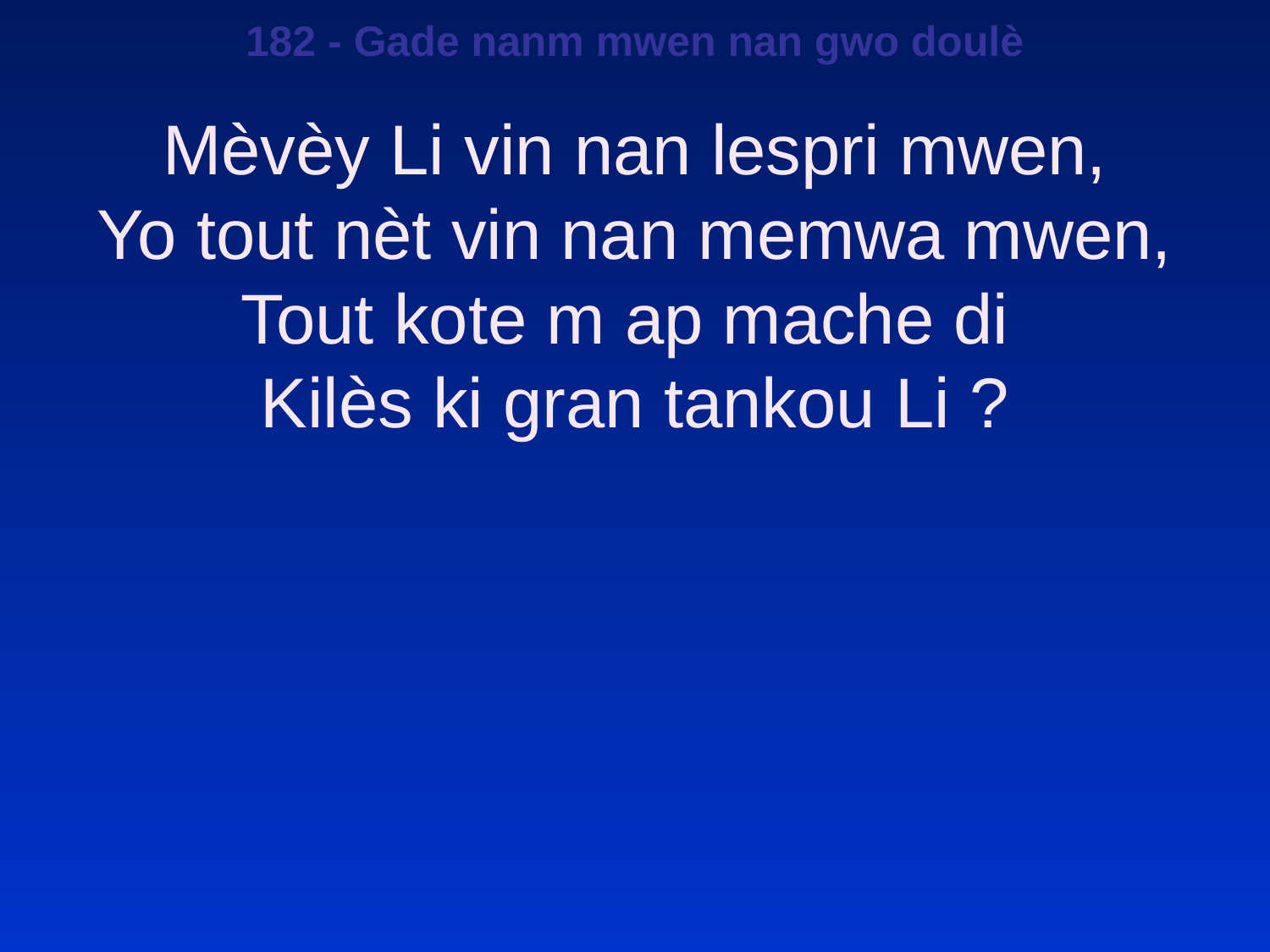

182 - Gade nanm mwen nan gwo doulè
Mèvèy Li vin nan lespri mwen,
Yo tout nèt vin nan memwa mwen,
Tout kote m ap mache di
Kilès ki gran tankou Li ?